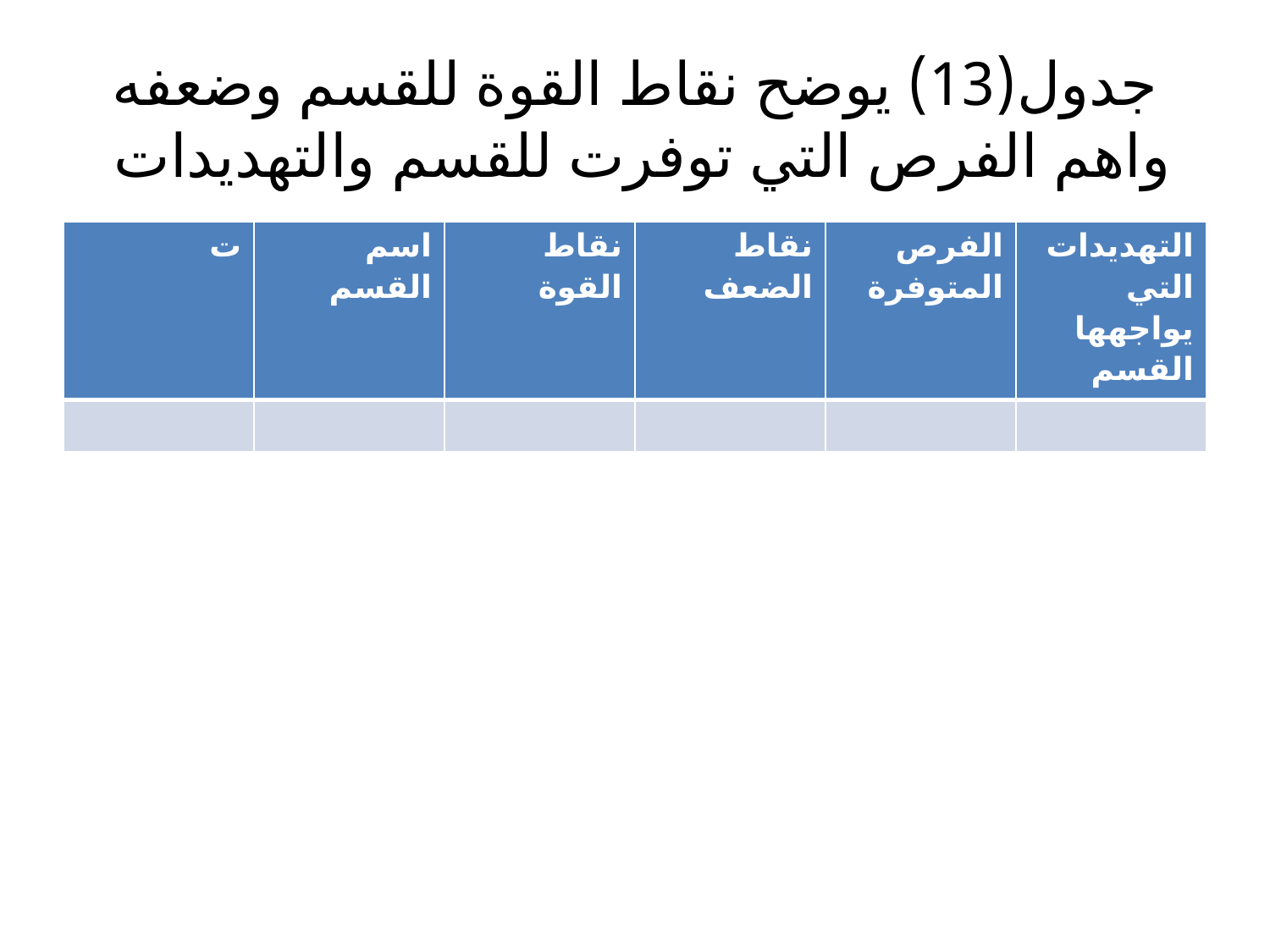

# جدول(13) يوضح نقاط القوة للقسم وضعفه واهم الفرص التي توفرت للقسم والتهديدات
| ت | اسم القسم | نقاط القوة | نقاط الضعف | الفرص المتوفرة | التهديدات التي يواجهها القسم |
| --- | --- | --- | --- | --- | --- |
|  |  |  |  |  |  |